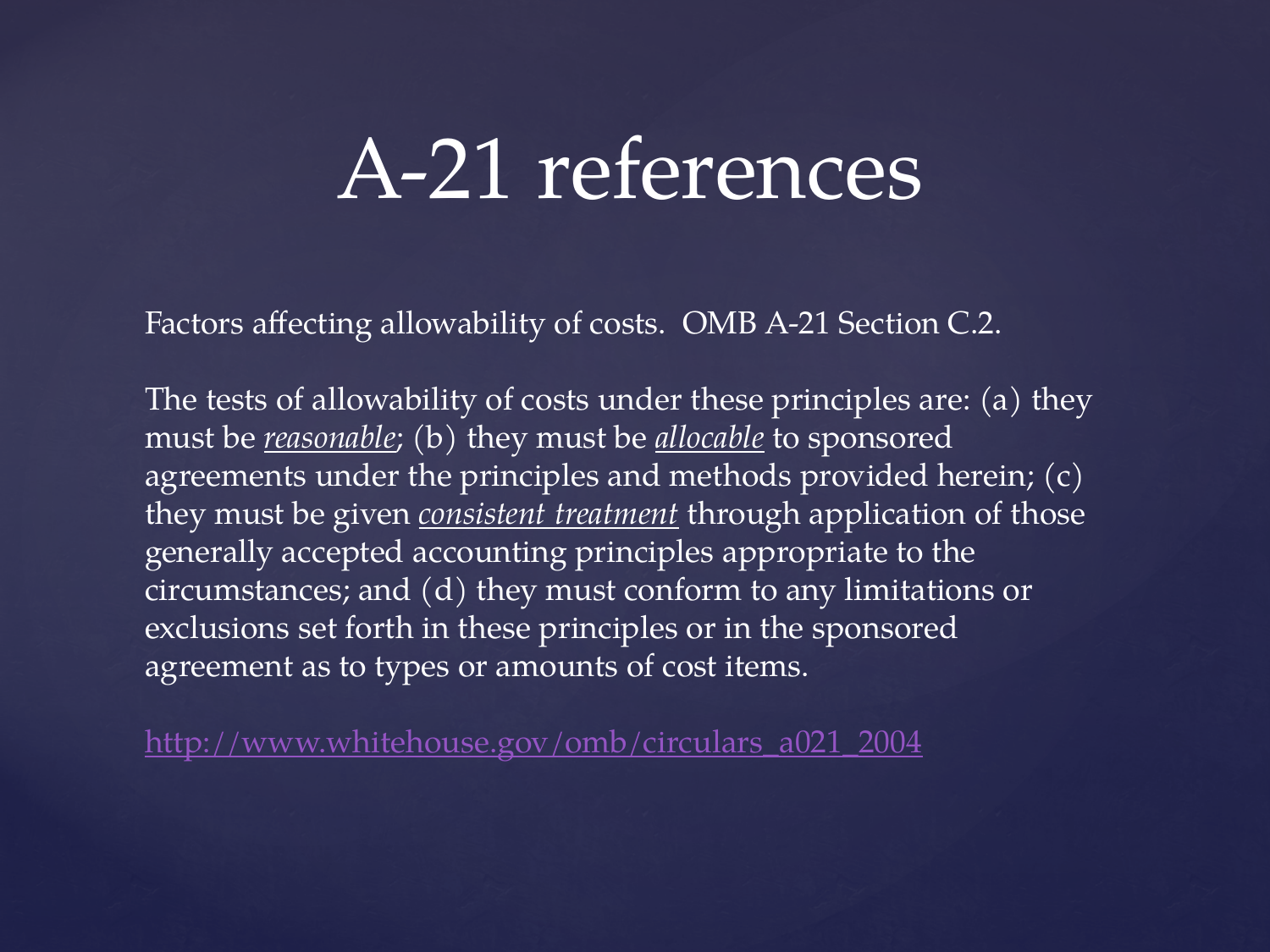

# A-21 references
Factors affecting allowability of costs.  OMB A-21 Section C.2.

The tests of allowability of costs under these principles are: (a) they must be reasonable; (b) they must be allocable to sponsored agreements under the principles and methods provided herein; (c) they must be given consistent treatment through application of those generally accepted accounting principles appropriate to the circumstances; and (d) they must conform to any limitations or exclusions set forth in these principles or in the sponsored agreement as to types or amounts of cost items.

http://www.whitehouse.gov/omb/circulars_a021_2004